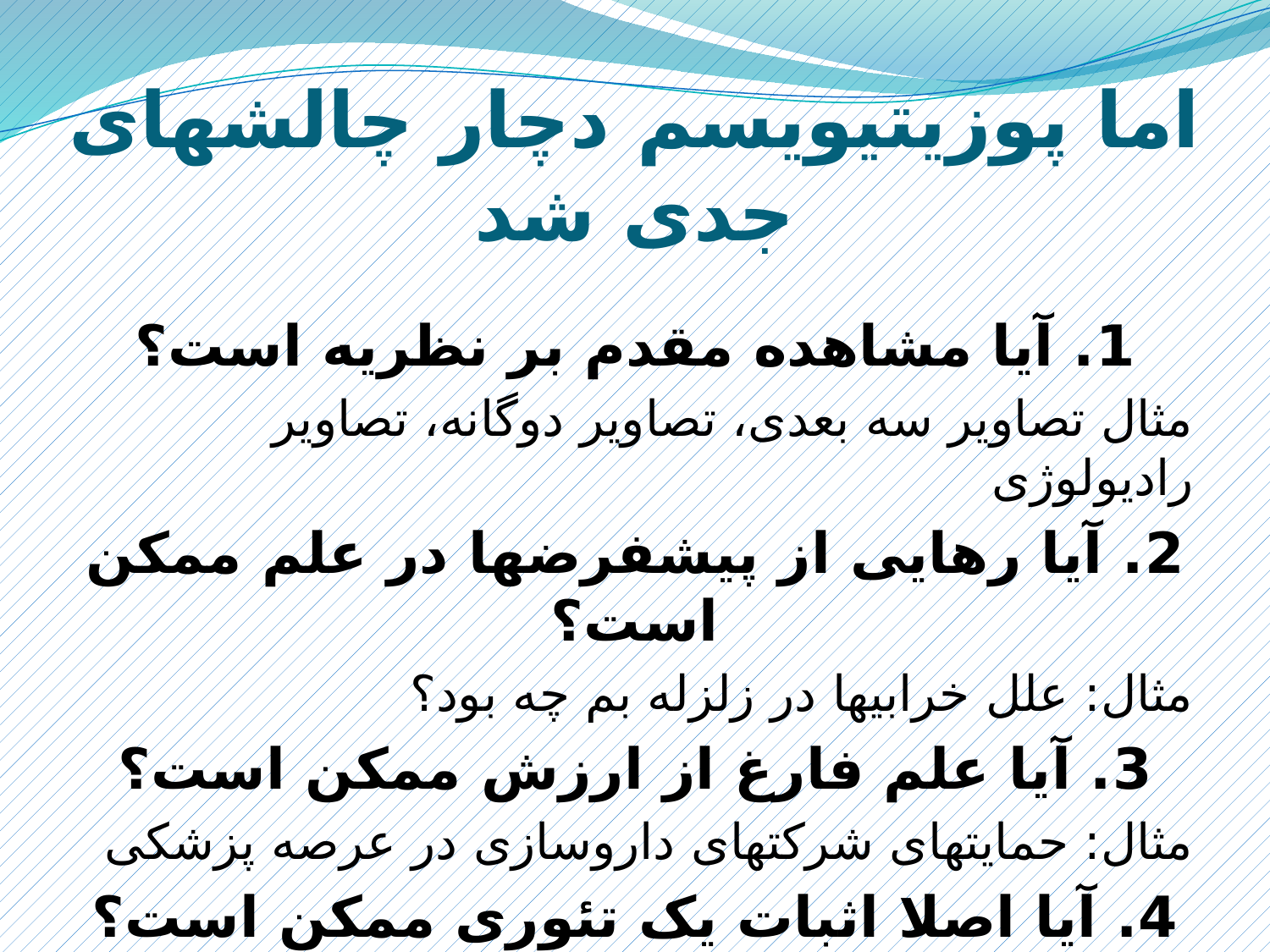

# اما پوزیتیویسم دچار چالشهای جدی شد

1. آیا مشاهده مقدم بر نظریه است؟
مثال تصاویر سه بعدی، تصاویر دوگانه، تصاویر رادیولوژی
2. آیا رهایی از پیشفرضها در علم ممکن است؟
مثال: علل خرابیها در زلزله بم چه بود؟
3. آیا علم فارغ از ارزش ممکن است؟
مثال: حمایتهای شرکتهای داروسازی در عرصه پزشکی
4. آیا اصلا اثبات یک تئوری ممکن است؟
مثال: ابطال گرایی، پارادیمها و ...